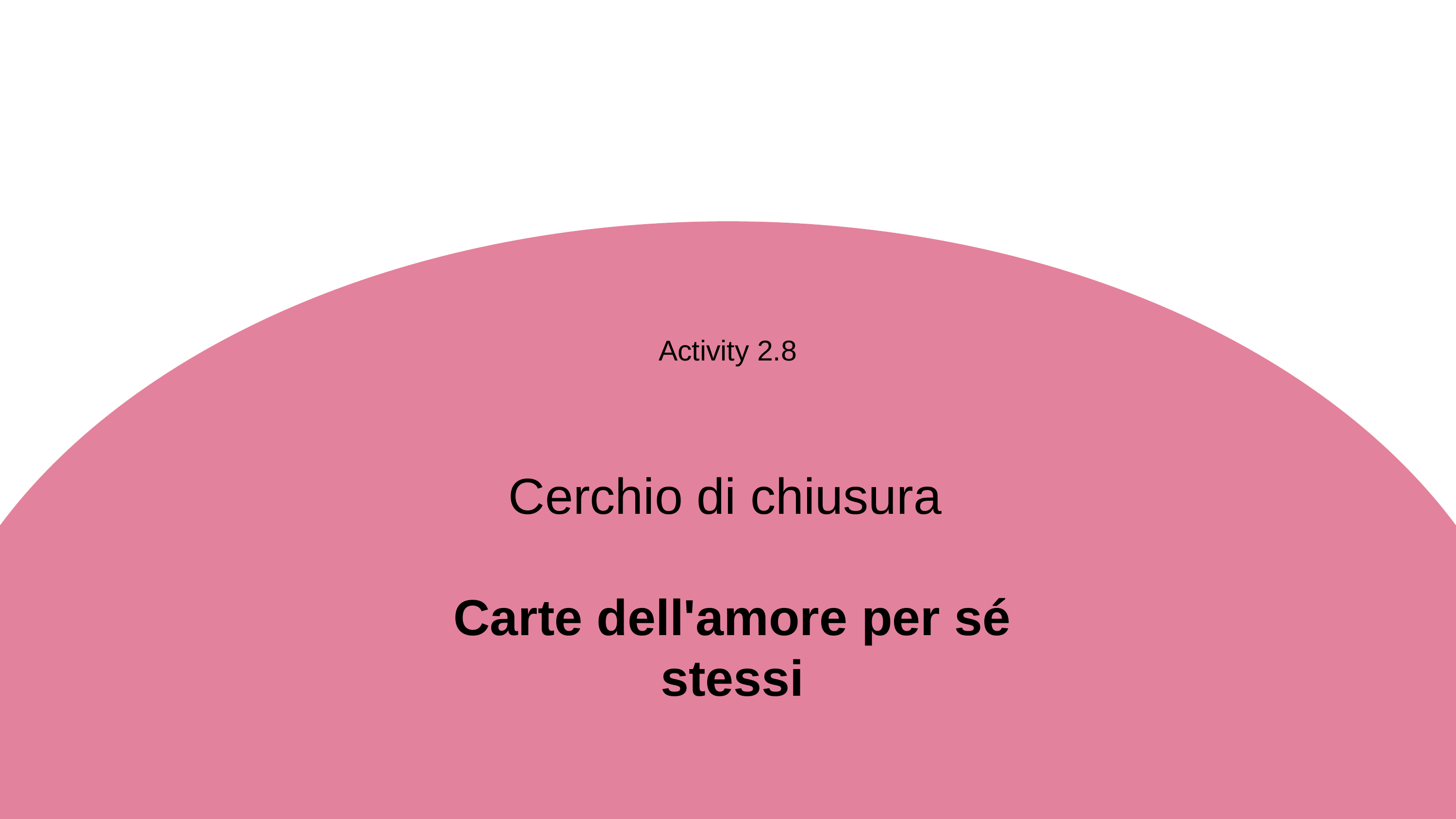

Activity 2.8
Cerchio di chiusura

Carte dell'amore per sé stessi